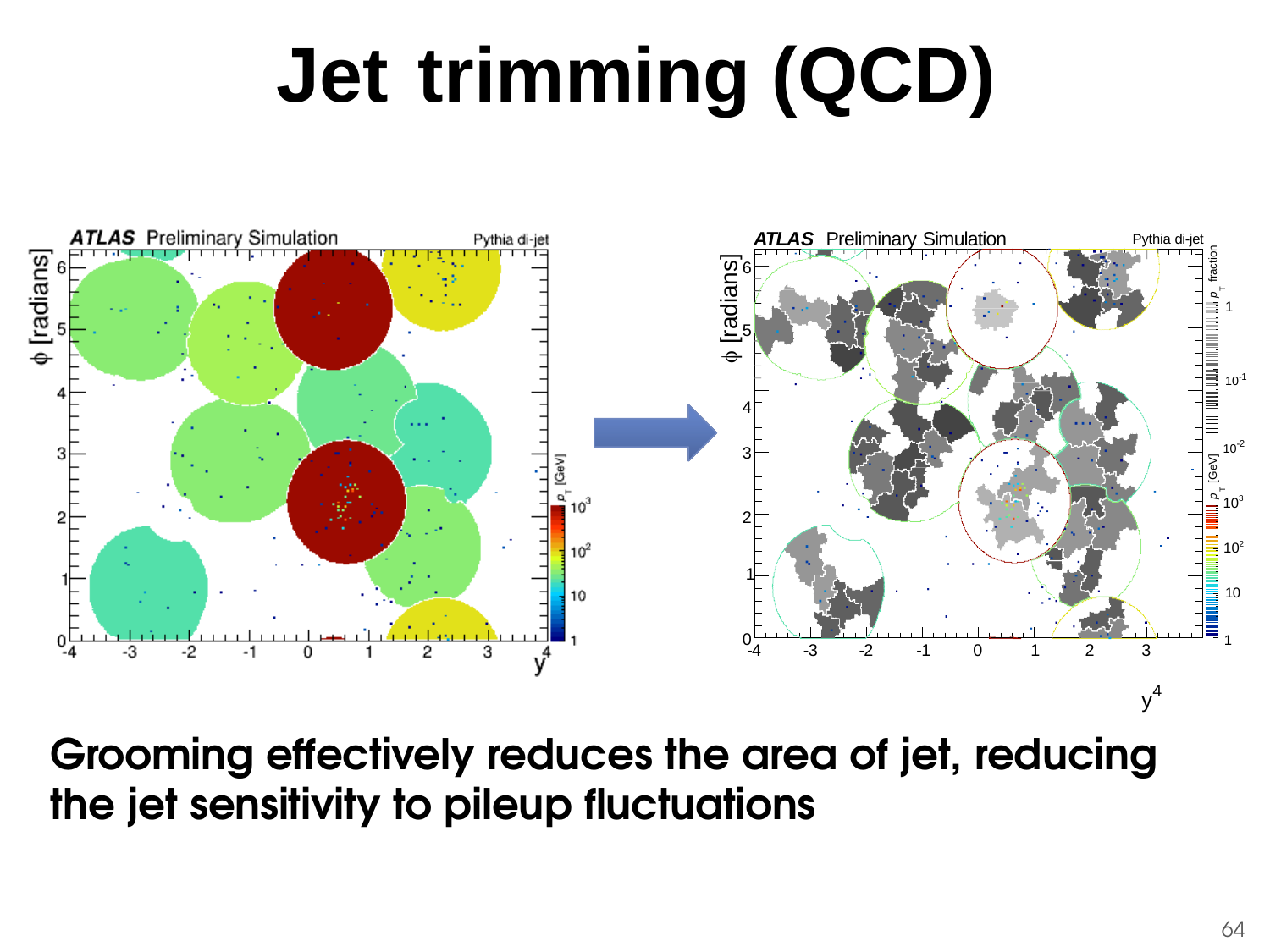

Jet	trimming (QCD)
ATLAS  Preliminary Simulation

Pythia di-jet
p   fraction
T
φ [radians]

6

1
5

10-1
4

10-2

3
p   [GeV]
T

103

2

102
1
10

0

1

-4
-3
-2
-1
0
1
2
3	y4
Grooming effectively reduces the area of jet, reducing the jet sensitivity to pileup fluctuations
64